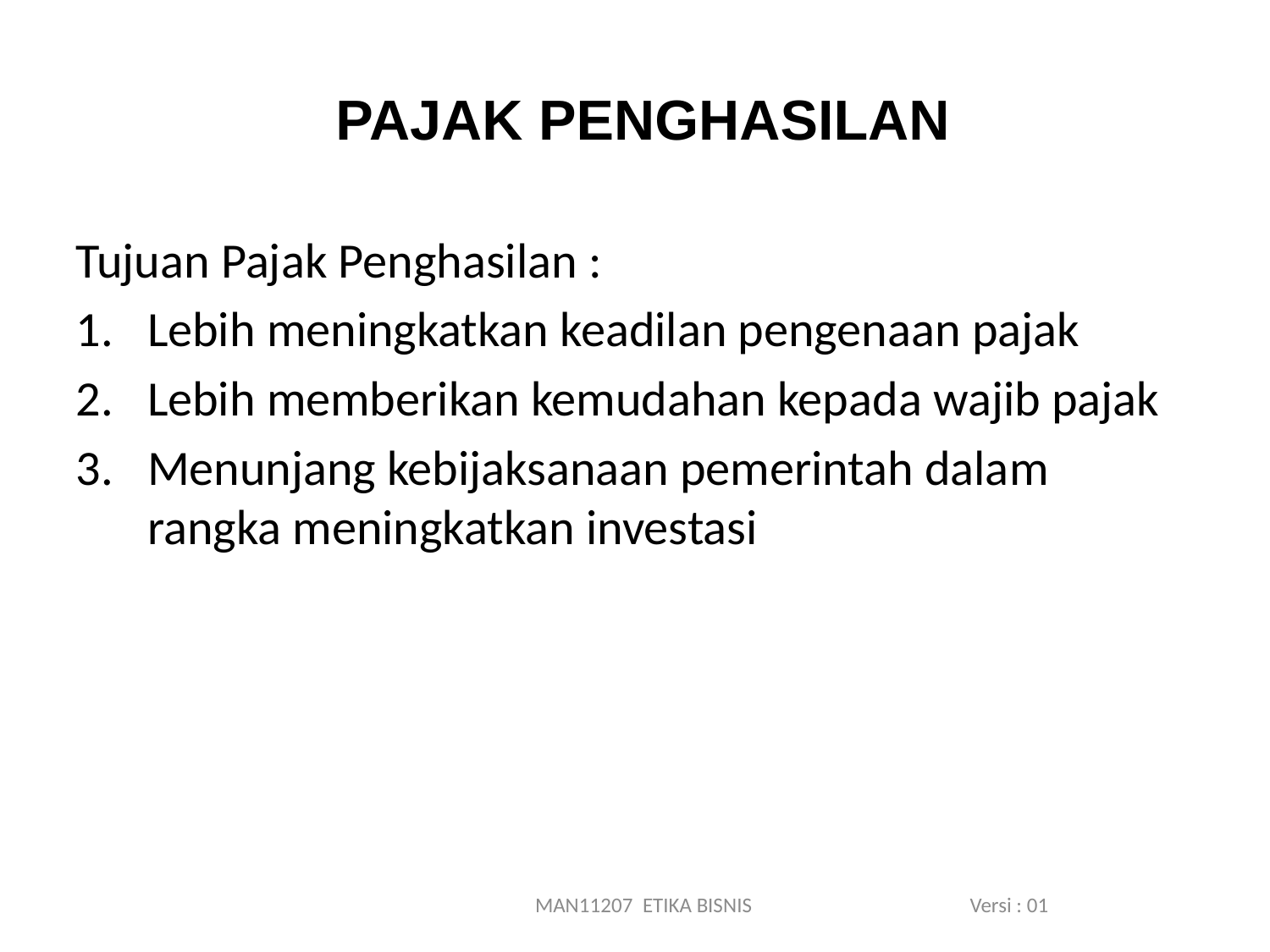

# PAJAK PENGHASILAN
Tujuan Pajak Penghasilan :
Lebih meningkatkan keadilan pengenaan pajak
Lebih memberikan kemudahan kepada wajib pajak
Menunjang kebijaksanaan pemerintah dalam rangka meningkatkan investasi
MAN11207  ETIKA BISNIS                                             Versi : 01